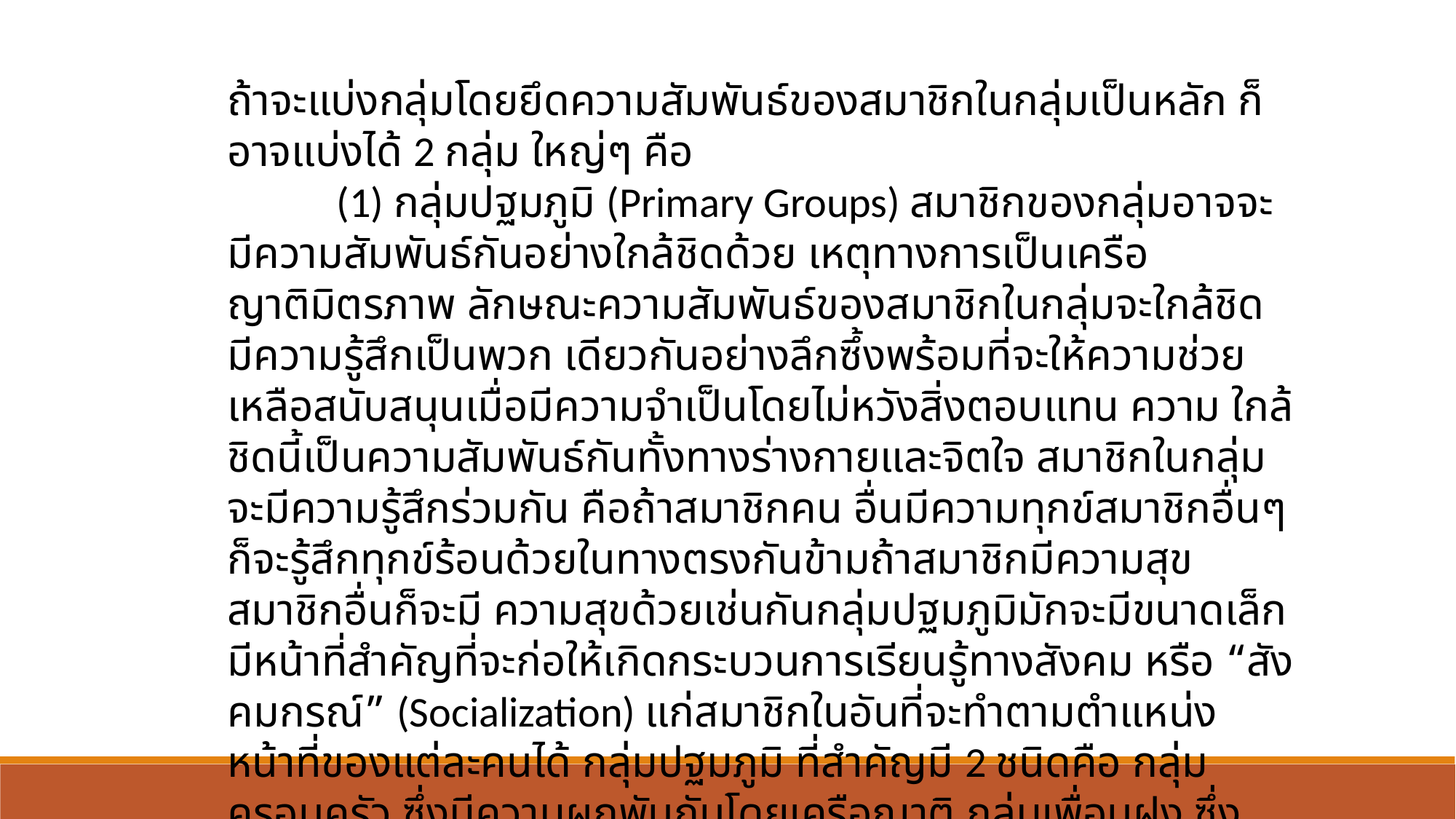

ถ้าจะแบ่งกลุ่มโดยยึดความสัมพันธ์ของสมาชิกในกลุ่มเป็นหลัก ก็อาจแบ่งได้ 2 กลุ่ม ใหญ่ๆ คือ
	(1) กลุ่มปฐมภูมิ (Primary Groups) สมาชิกของกลุ่มอาจจะมีความสัมพันธ์กันอย่างใกล้ชิดด้วย เหตุทางการเป็นเครือญาติมิตรภาพ ลักษณะความสัมพันธ์ของสมาชิกในกลุ่มจะใกล้ชิด มีความรู้สึกเป็นพวก เดียวกันอย่างลึกซึ้งพร้อมที่จะให้ความช่วยเหลือสนับสนุนเมื่อมีความจำเป็นโดยไม่หวังสิ่งตอบแทน ความ ใกล้ชิดนี้เป็นความสัมพันธ์กันทั้งทางร่างกายและจิตใจ สมาชิกในกลุ่มจะมีความรู้สึกร่วมกัน คือถ้าสมาชิกคน อื่นมีความทุกข์สมาชิกอื่นๆก็จะรู้สึกทุกข์ร้อนด้วยในทางตรงกันข้ามถ้าสมาชิกมีความสุข สมาชิกอื่นก็จะมี ความสุขด้วยเช่นกันกลุ่มปฐมภูมิมักจะมีขนาดเล็กมีหน้าที่สำคัญที่จะก่อให้เกิดกระบวนการเรียนรู้ทางสังคม หรือ “สังคมกรณ์” (Socialization) แก่สมาชิกในอันที่จะทำตามตำแหน่งหน้าที่ของแต่ละคนได้ กลุ่มปฐมภูมิ ที่สำคัญมี 2 ชนิดคือ กลุ่มครอบครัว ซึ่งมีความผูกพันกันโดยเครือญาติ กลุ่มเพื่อนฝูง ซึ่งสัมพันธ์กันโดย มิตรภาพ กลุ่มเพื่อนร่วมชั้นเรียน เป็นต้น